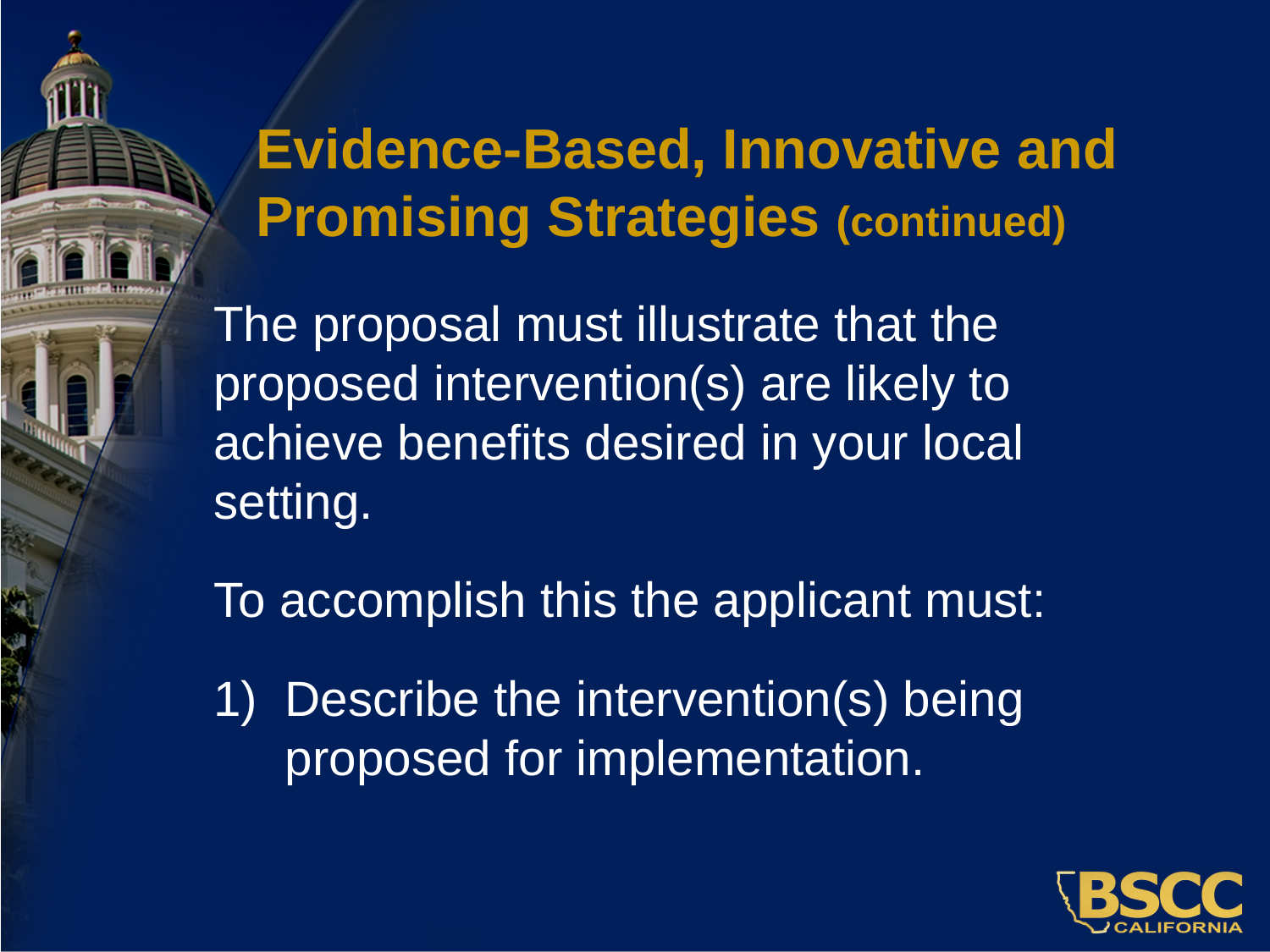

# Evidence-Based, Innovative and Promising Strategies (continued)
The proposal must illustrate that the proposed intervention(s) are likely to achieve benefits desired in your local setting.

To accomplish this the applicant must:

Describe the intervention(s) being proposed for implementation.